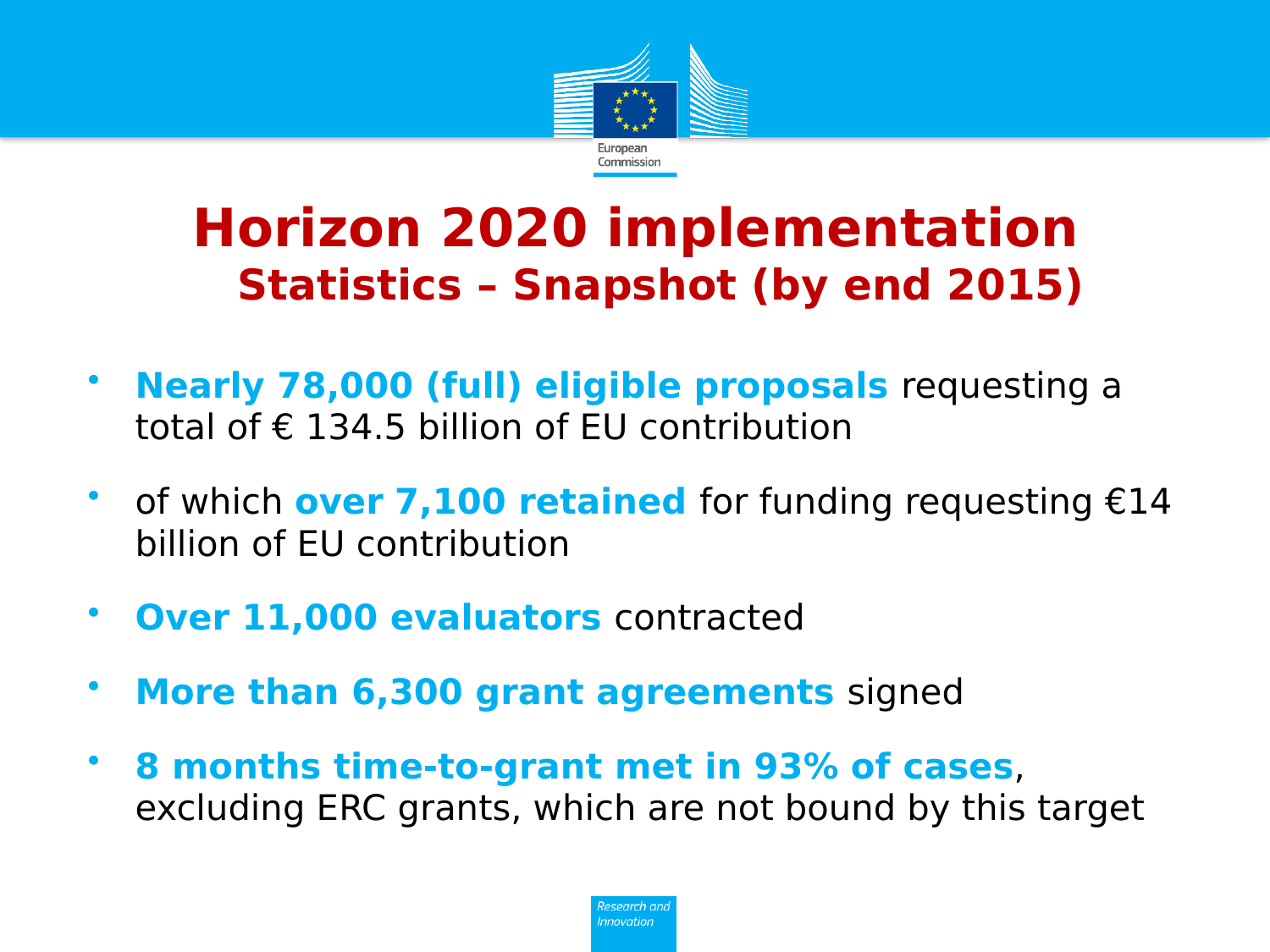

# Horizon 2020 implementation Statistics – Snapshot (by end 2015)
Nearly 78,000 (full) eligible proposals requesting a total of € 134.5 billion of EU contribution
of which over 7,100 retained for funding requesting €14 billion of EU contribution
Over 11,000 evaluators contracted
More than 6,300 grant agreements signed
8 months time-to-grant met in 93% of cases, excluding ERC grants, which are not bound by this target